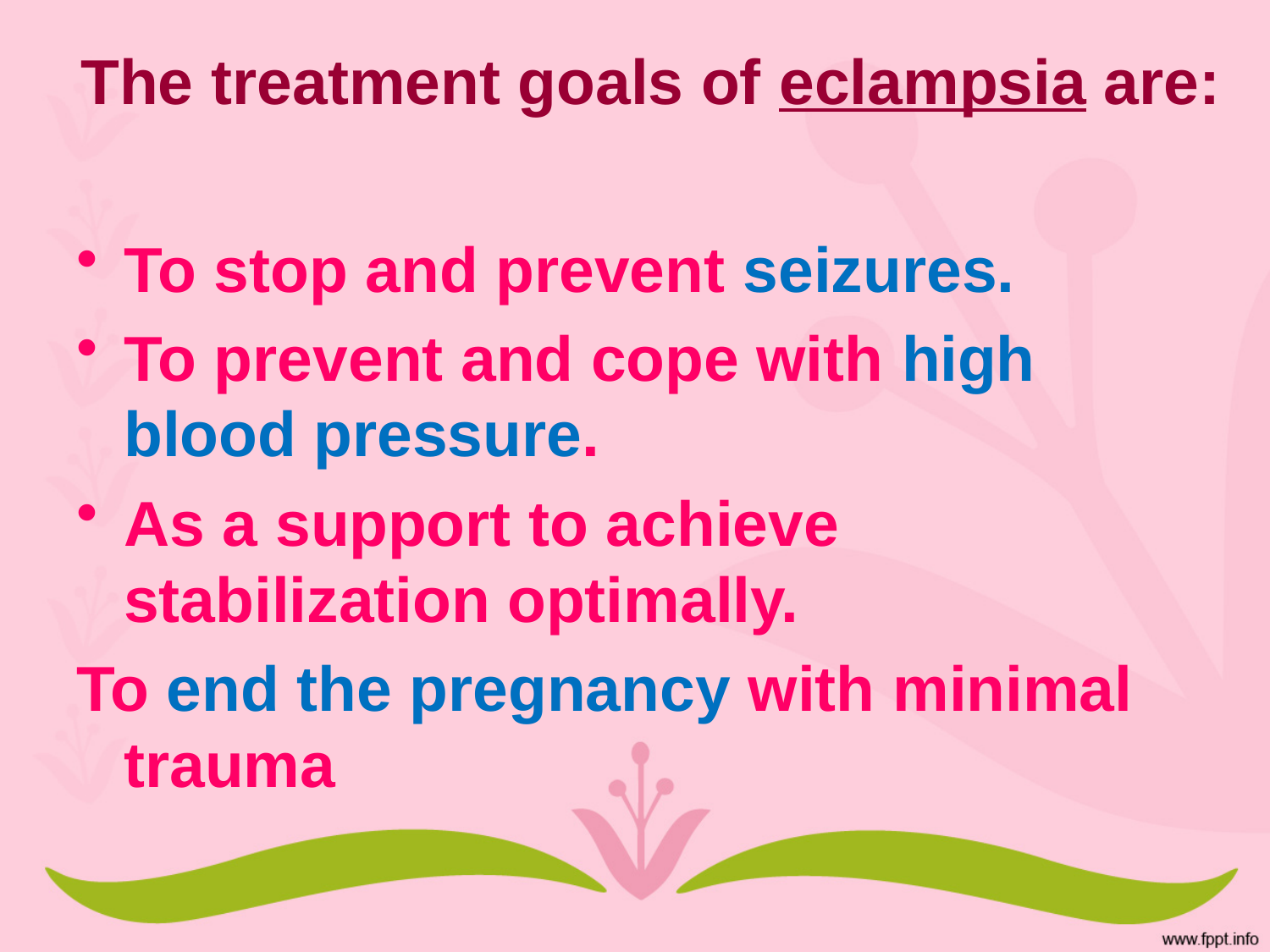

# The treatment goals of eclampsia are:
To stop and prevent seizures.
To prevent and cope with high blood pressure.
As a support to achieve stabilization optimally.
To end the pregnancy with minimal trauma